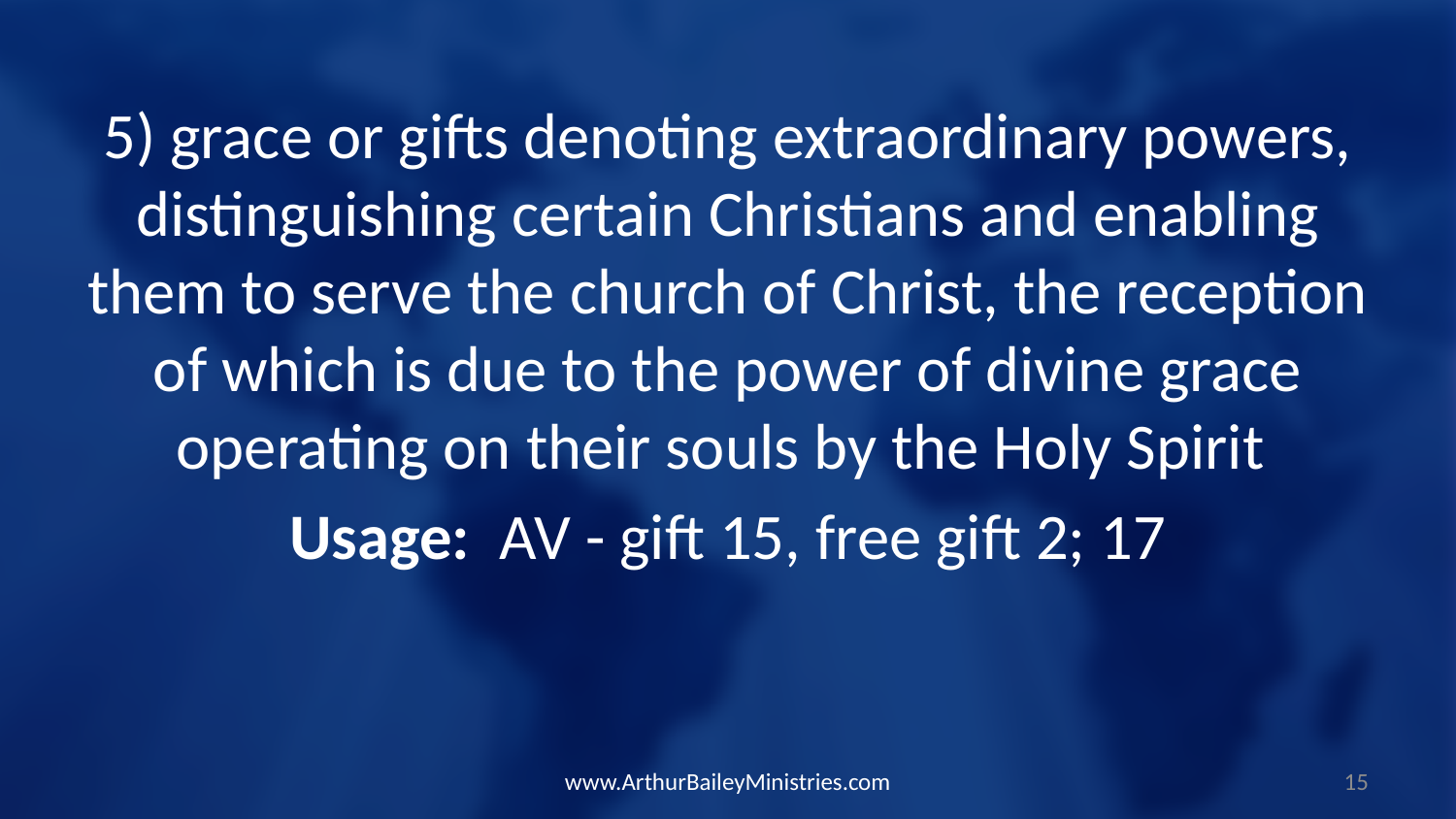

5) grace or gifts denoting extraordinary powers, distinguishing certain Christians and enabling them to serve the church of Christ, the reception of which is due to the power of divine grace operating on their souls by the Holy Spirit
Usage:  AV - gift 15, free gift 2; 17

www.ArthurBaileyMinistries.com
15